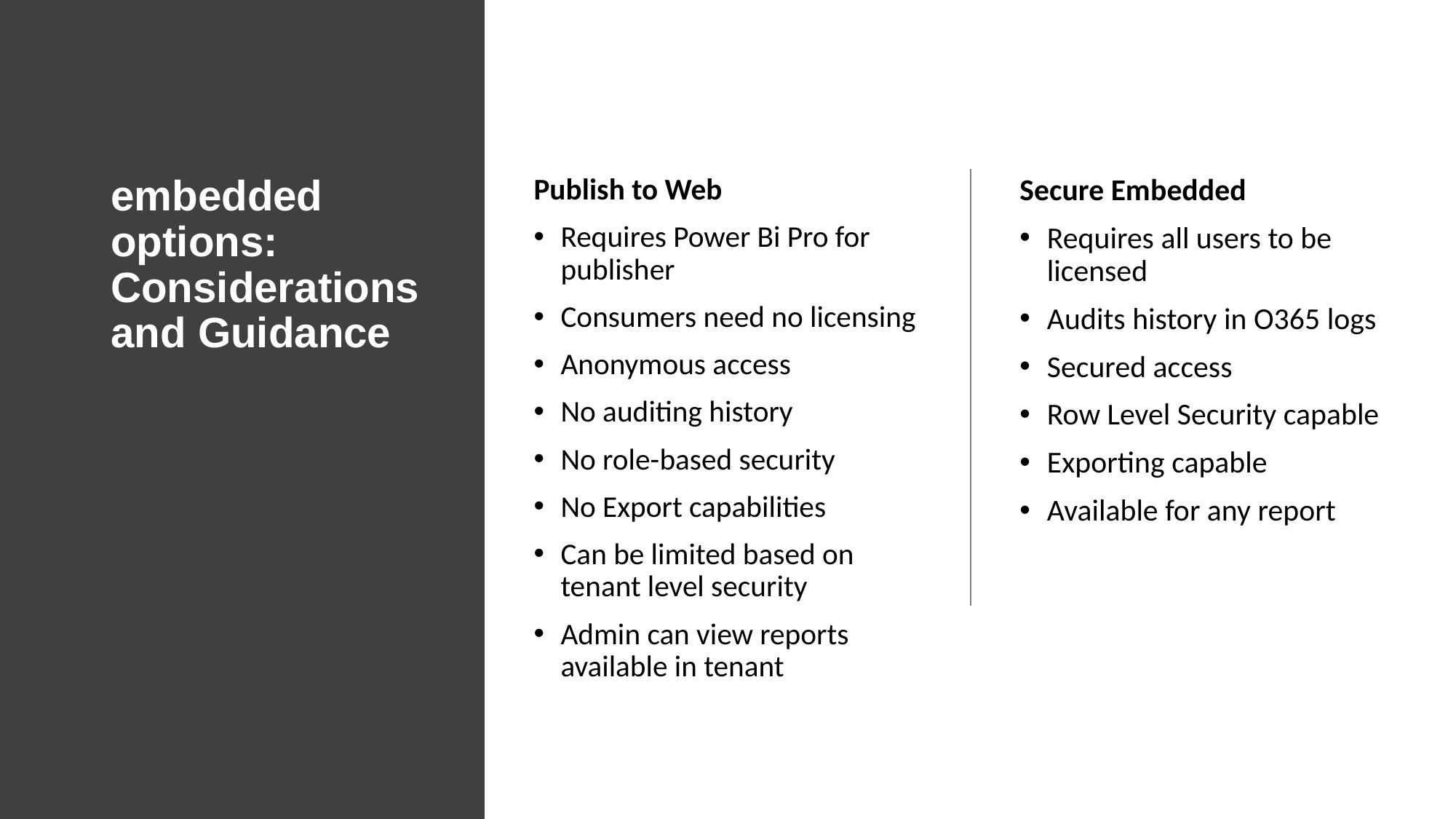

# embedded options: Considerations and Guidance
Publish to Web
Requires Power Bi Pro for publisher
Consumers need no licensing
Anonymous access
No auditing history
No role-based security
No Export capabilities
Can be limited based on tenant level security
Admin can view reports available in tenant

Secure Embedded
Requires all users to be licensed
Audits history in O365 logs
Secured access
Row Level Security capable
Exporting capable
Available for any report